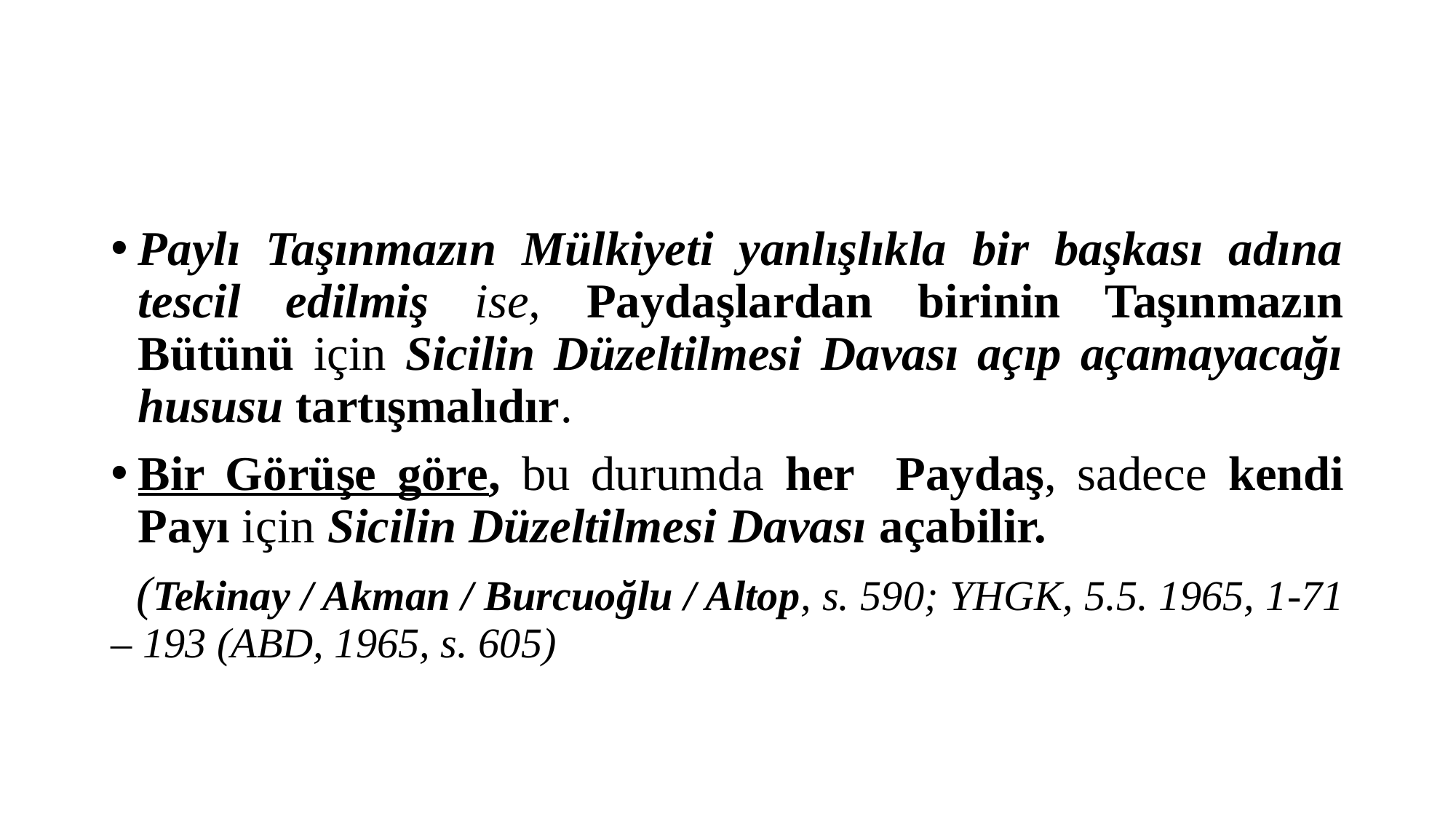

#
Paylı Taşınmazın Mülkiyeti yanlışlıkla bir başkası adına tescil edilmiş ise, Paydaşlardan birinin Taşınmazın Bütünü için Sicilin Düzeltilmesi Davası açıp açamayacağı hususu tartışmalıdır.
Bir Görüşe göre, bu durumda her  Paydaş, sadece kendi Payı için Sicilin Düzeltilmesi Davası açabilir.
  (Tekinay / Akman / Burcuoğlu / Altop, s. 590; YHGK, 5.5. 1965, 1-71 – 193 (ABD, 1965, s. 605)